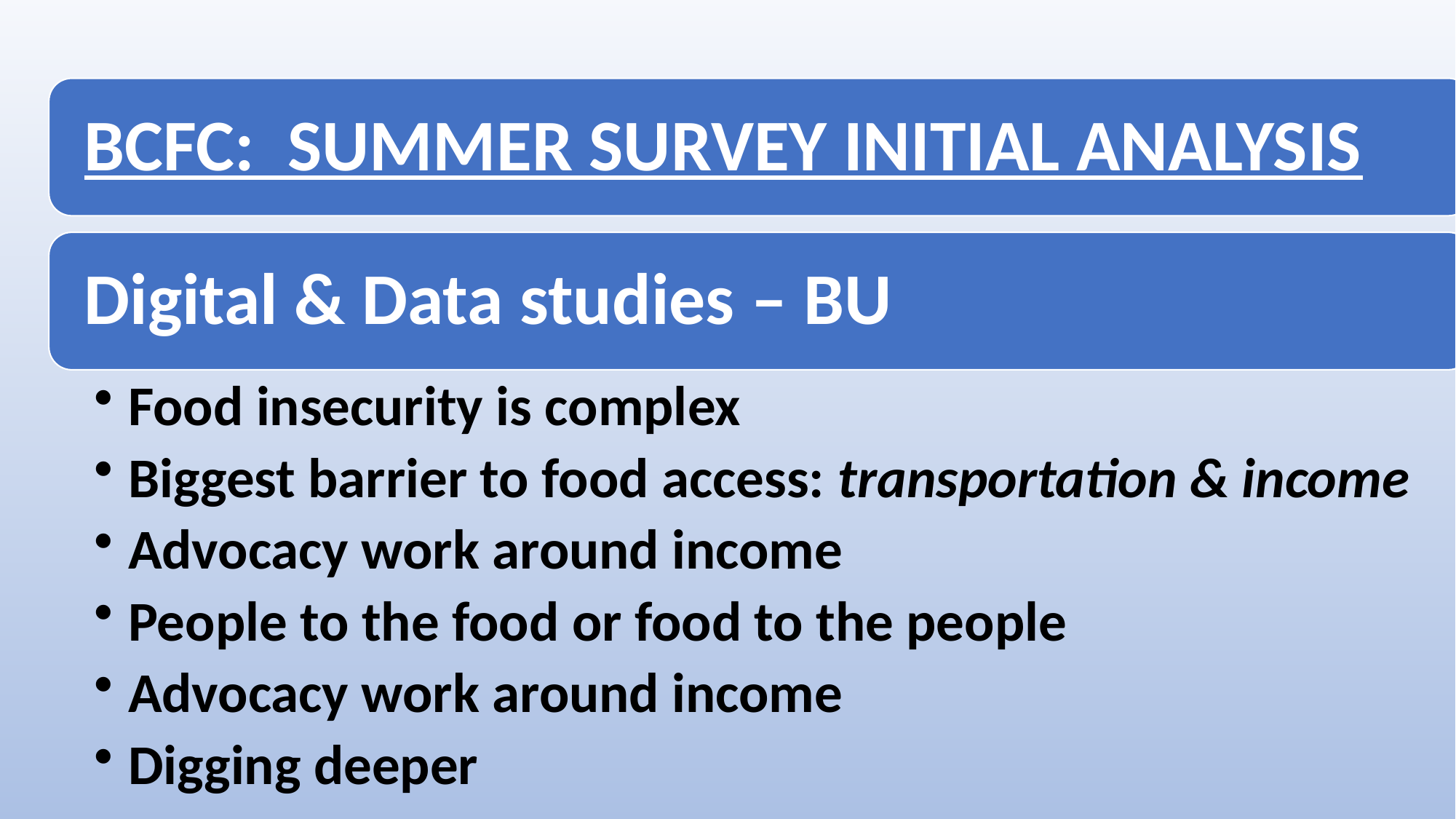

BCFC:  SUMMER SURVEY INITIAL ANALYSIS
Digital & Data studies – BU
Food insecurity is complex
Biggest barrier to food access: transportation & income
Advocacy work around income
People to the food or food to the people
Advocacy work around income
Digging deeper